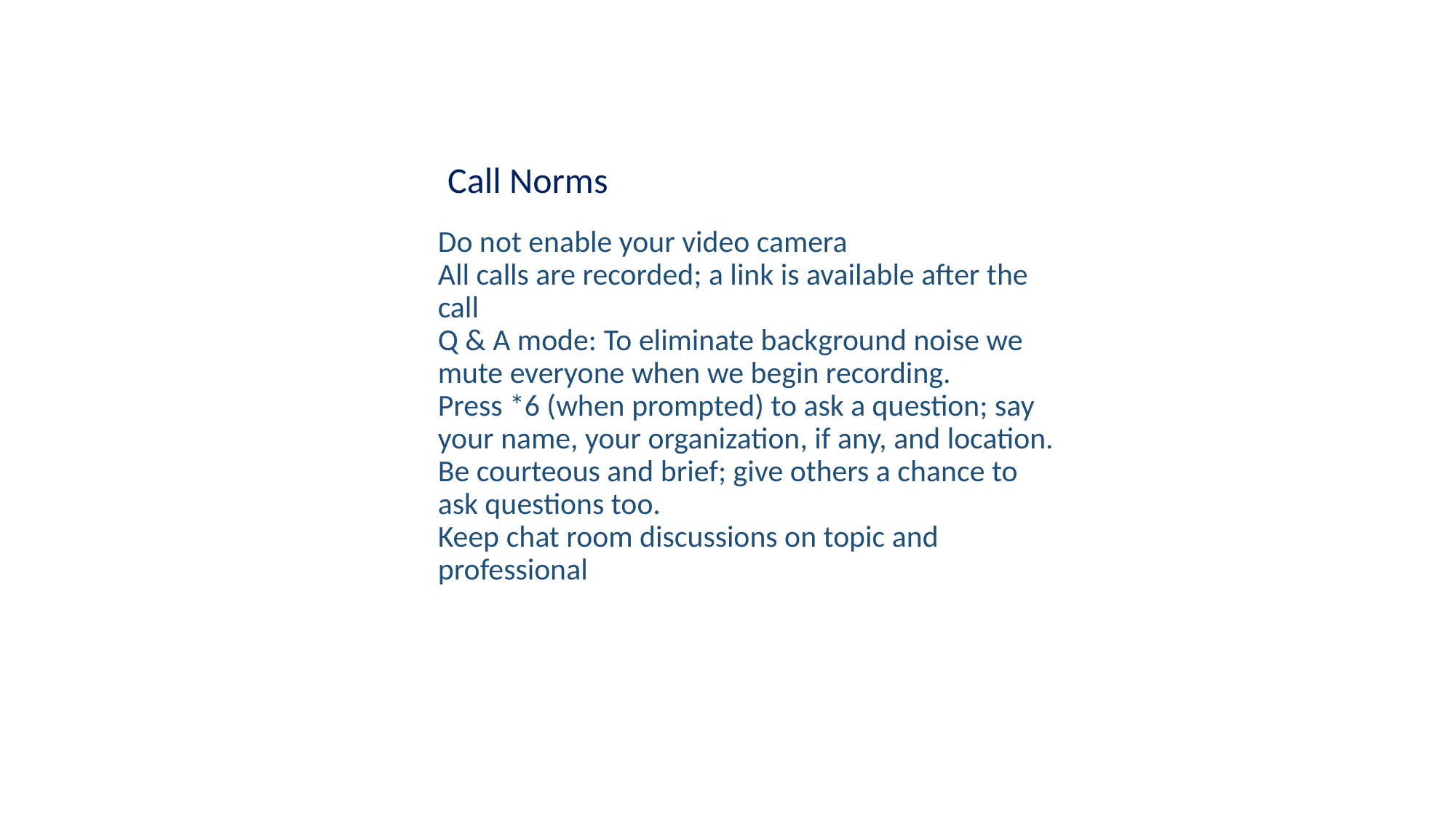

# Call Norms Do not enable your video camera All calls are recorded; a link is available after the call Q & A mode: To eliminate background noise we mute everyone when we begin recording. Press *6 (when prompted) to ask a question; say your name, your organization, if any, and location. Be courteous and brief; give others a chance to ask questions too. Keep chat room discussions on topic and professional